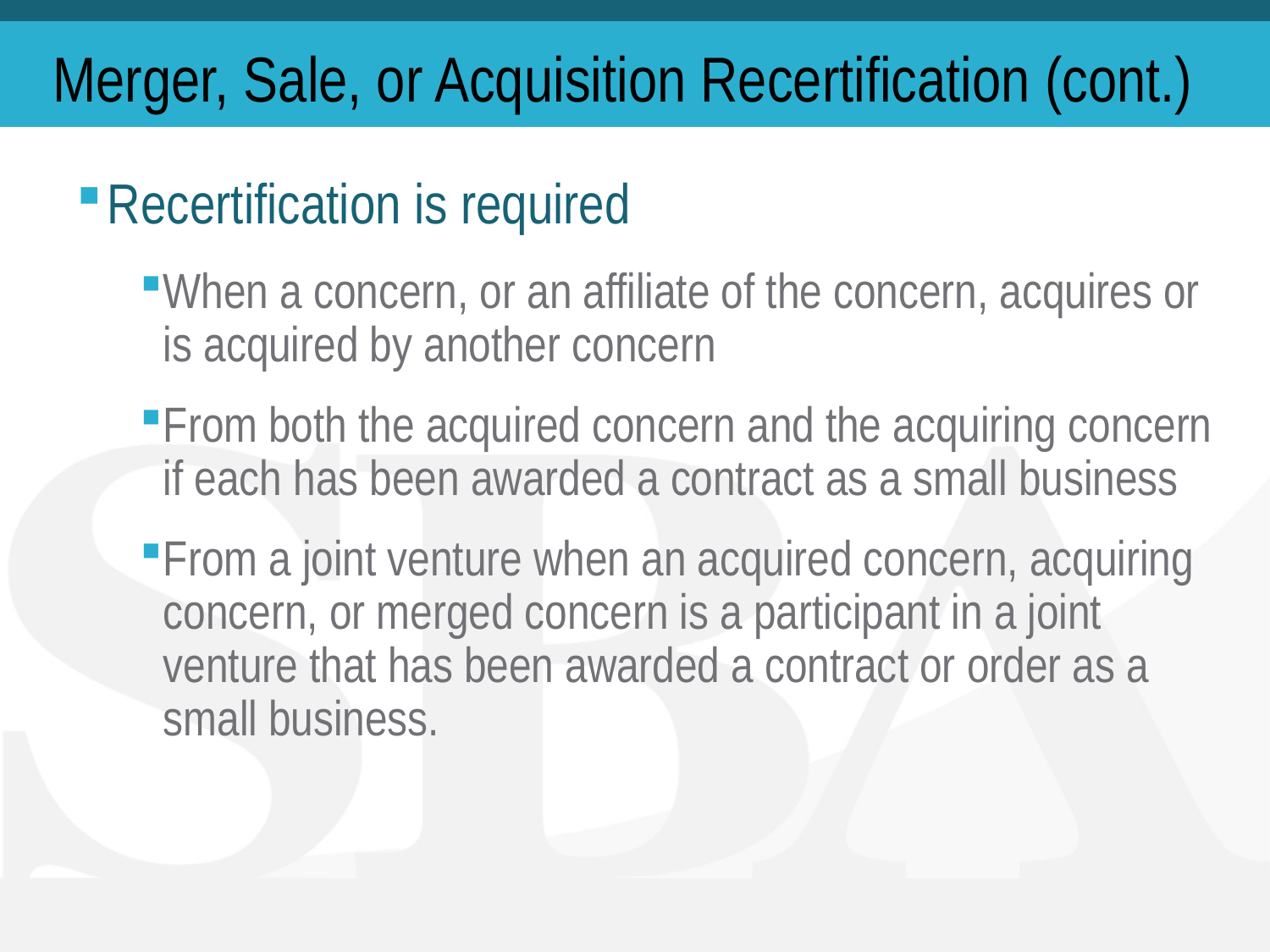

# Merger, Sale, or Acquisition Recertification (cont.)
Recertification is required
When a concern, or an affiliate of the concern, acquires or is acquired by another concern
From both the acquired concern and the acquiring concern if each has been awarded a contract as a small business
From a joint venture when an acquired concern, acquiring concern, or merged concern is a participant in a joint venture that has been awarded a contract or order as a small business.